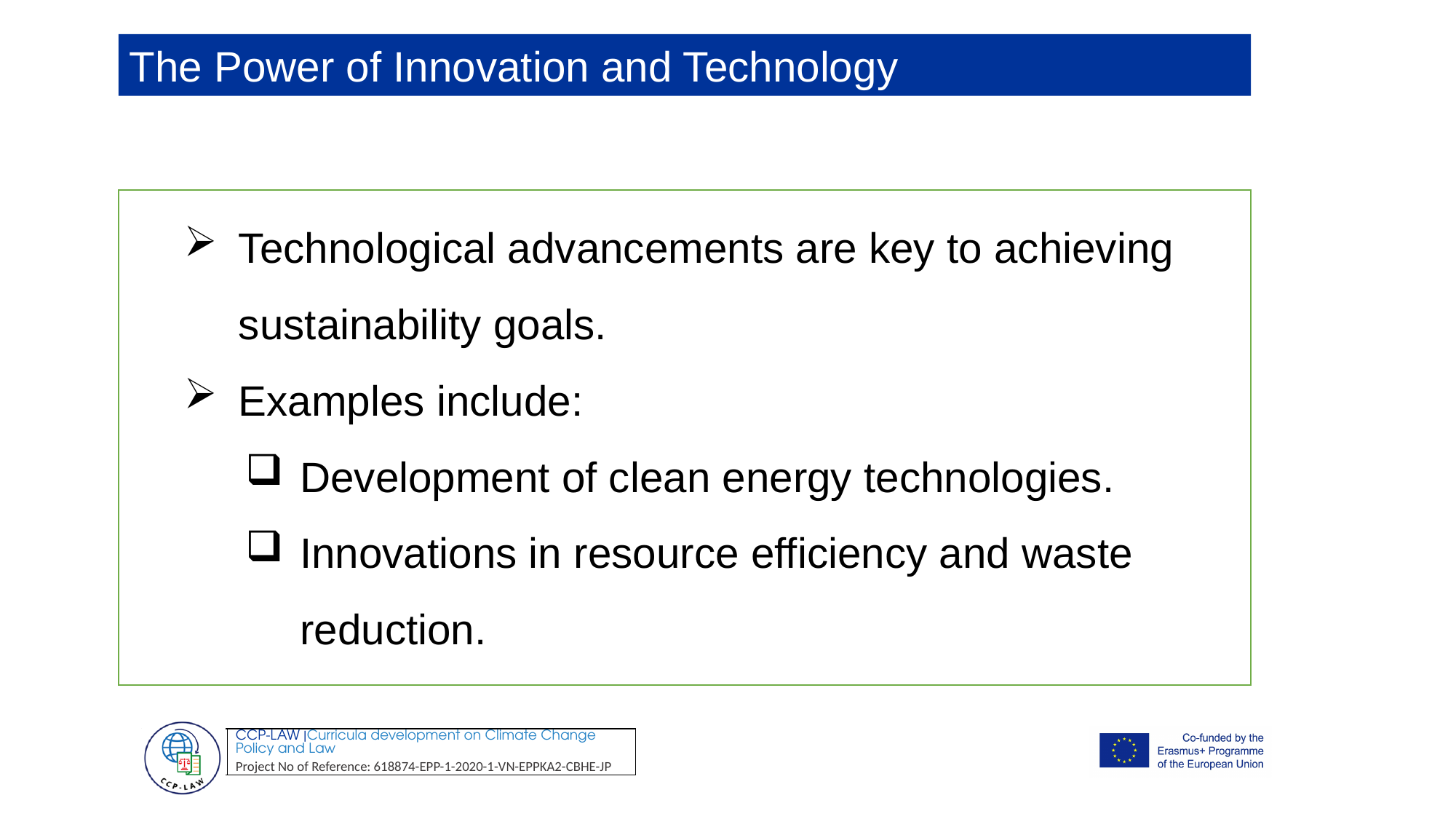

The Power of Innovation and Technology
Technological advancements are key to achieving sustainability goals.
Examples include:
Development of clean energy technologies.
Innovations in resource efficiency and waste reduction.